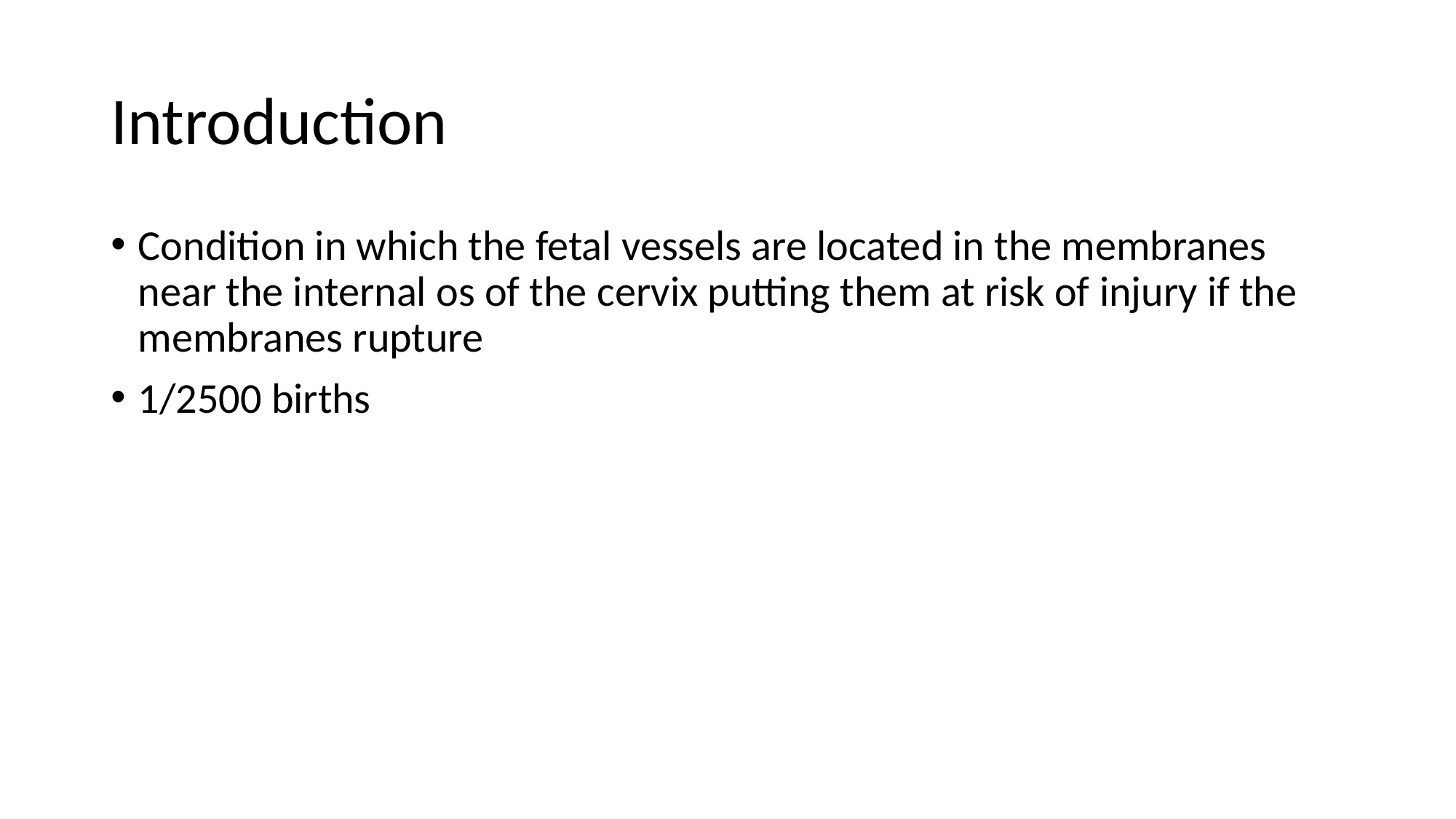

# Introduction
Condition in which the fetal vessels are located in the membranes near the internal os of the cervix putting them at risk of injury if the membranes rupture
1/2500 births